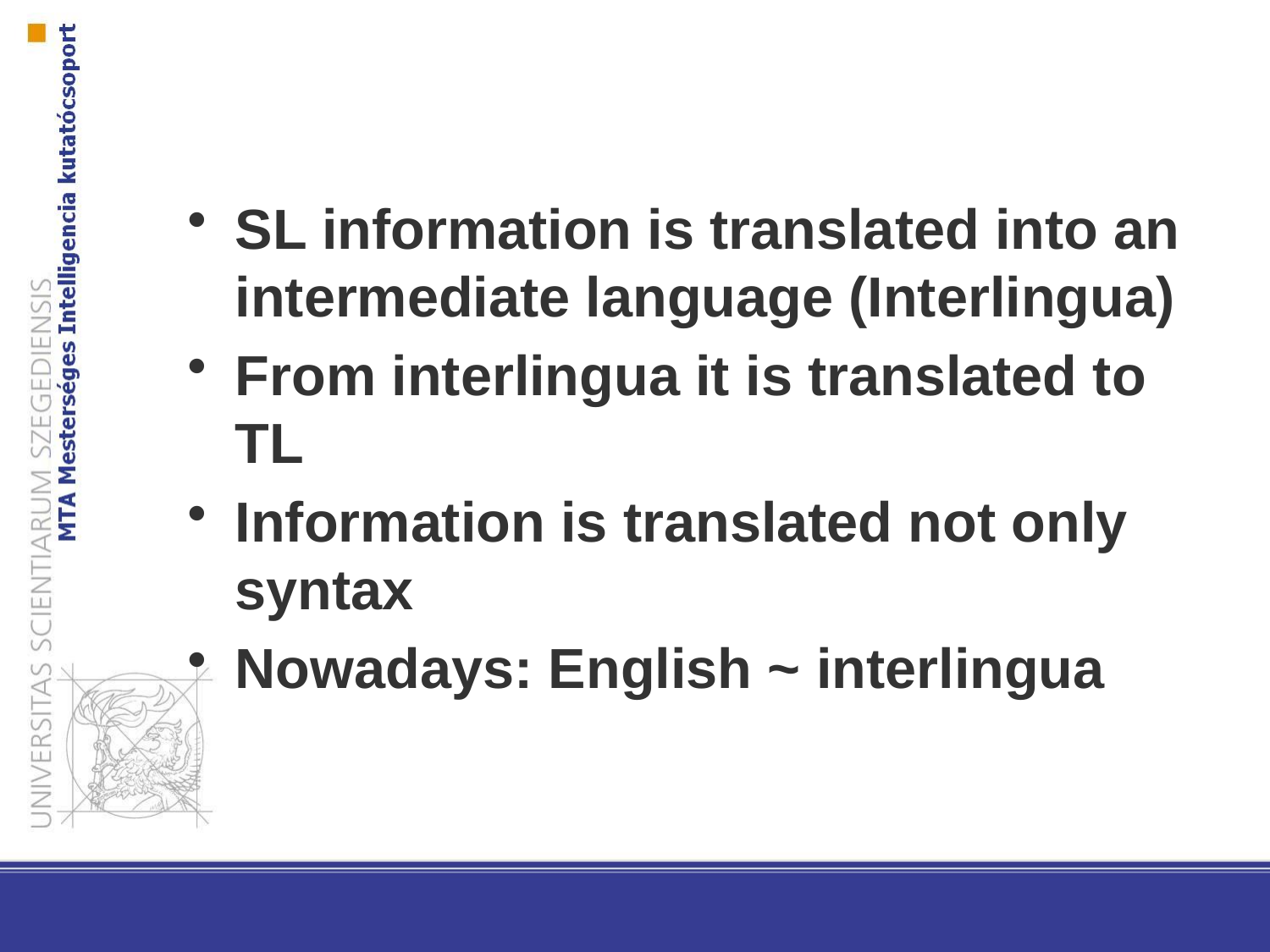

SL information is translated into an intermediate language (Interlingua)
From interlingua it is translated to TL
Information is translated not only syntax
Nowadays: English ~ interlingua